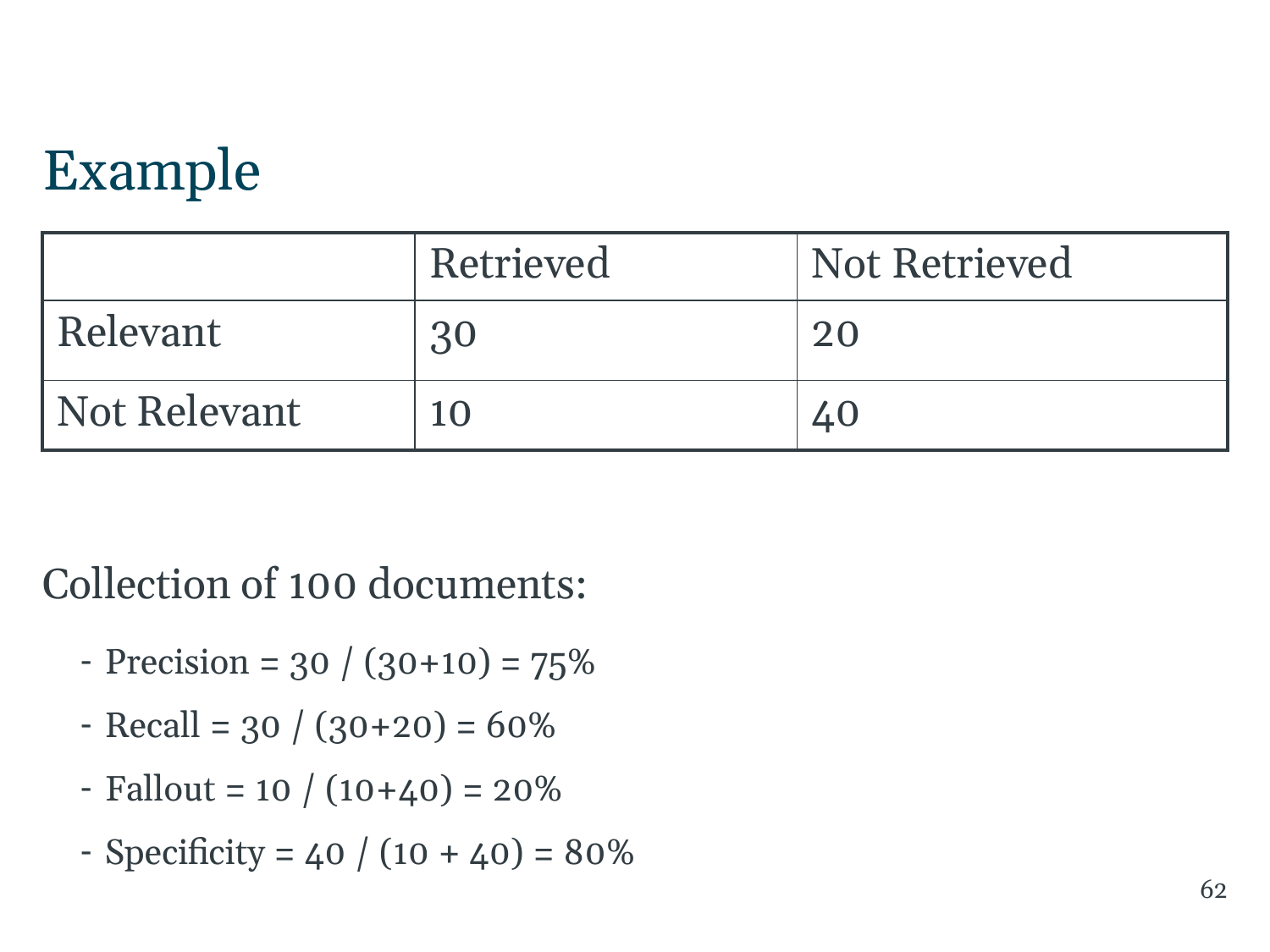

# Example
|  | Retrieved | Not Retrieved |
| --- | --- | --- |
| Relevant | 30 | 20 |
| Not Relevant | 10 | 40 |
Collection of 100 documents:
Precision = 30 / (30+10) = 75%
Recall = 30 / (30+20) = 60%
Fallout = 10 / (10+40) = 20%
Specificity = 40 / (10 + 40) = 80%
62